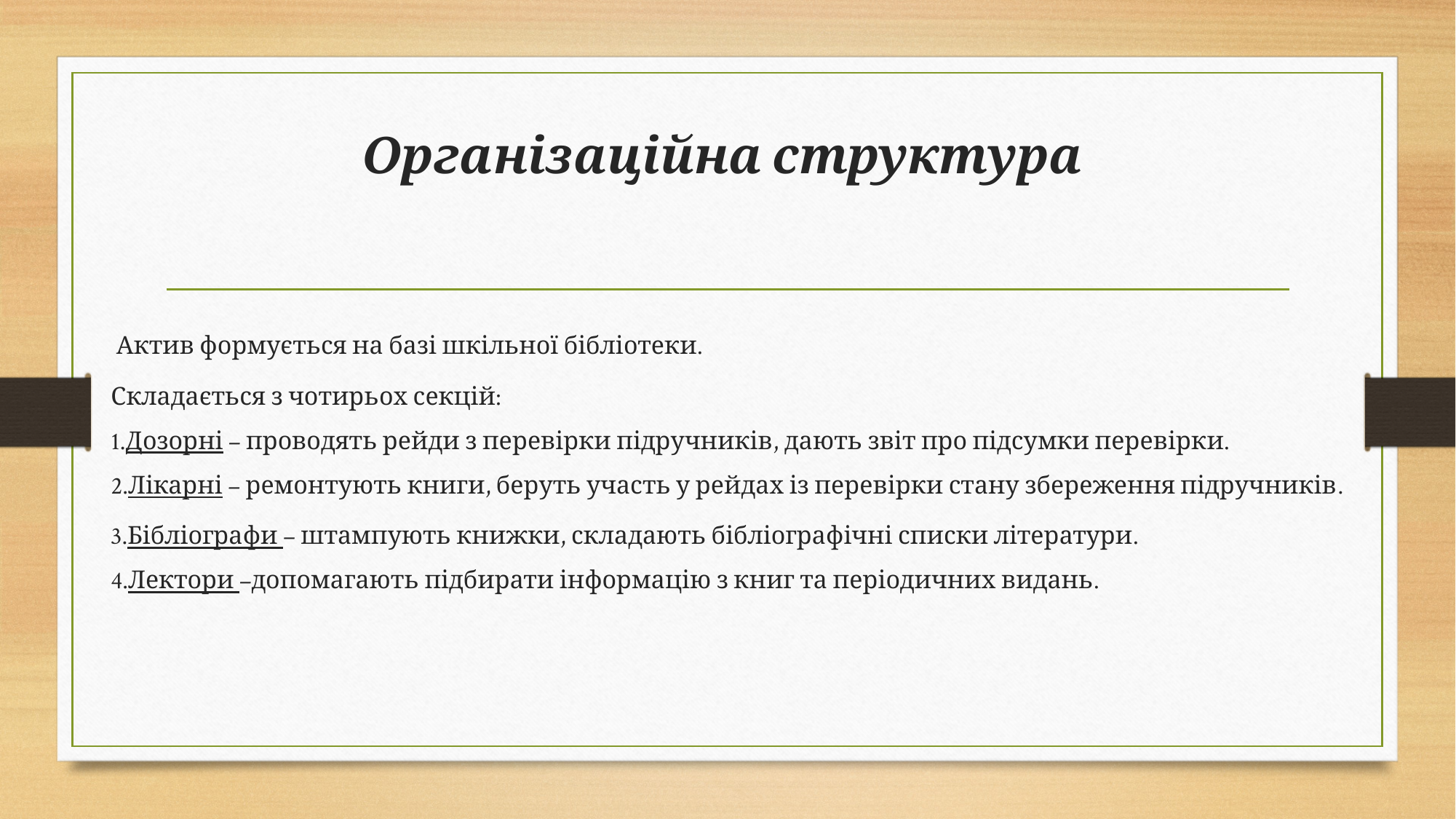

# Організаційна структура
 Актив формується на базі шкільної бібліотеки.
Складається з чотирьох секцій: 
1.Дозорні – проводять рейди з перевірки підручників, дають звіт про підсумки перевірки.
2.Лікарні – ремонтують книги, беруть участь у рейдах із перевірки стану збереження підручників.
3.Бібліографи – штампують книжки, складають бібліографічні списки літератури.
4.Лектори –допомагають підбирати інформацію з книг та періодичних видань.